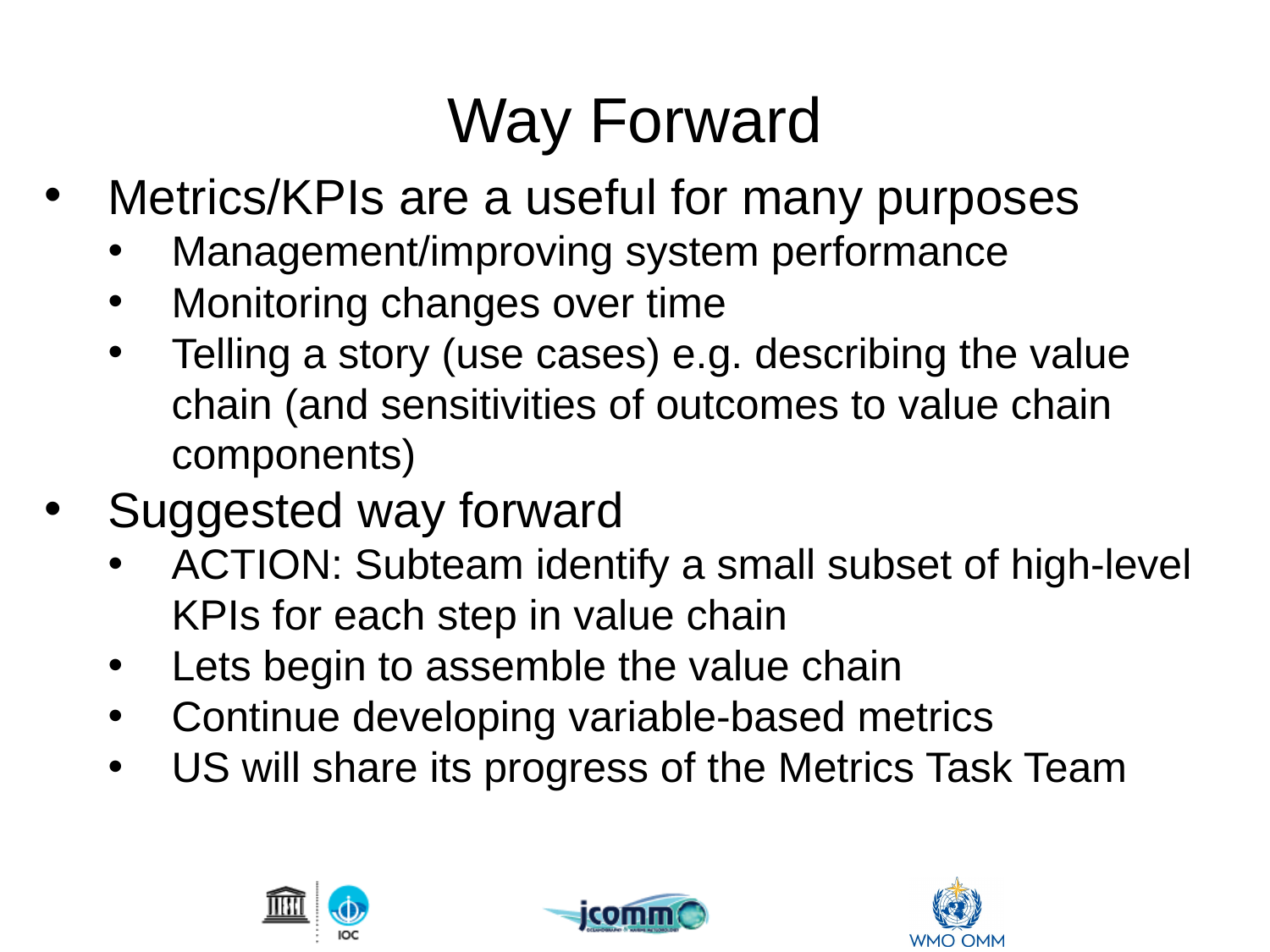

# Way Forward
Metrics/KPIs are a useful for many purposes
Management/improving system performance
Monitoring changes over time
Telling a story (use cases) e.g. describing the value chain (and sensitivities of outcomes to value chain components)
Suggested way forward
ACTION: Subteam identify a small subset of high-level KPIs for each step in value chain
Lets begin to assemble the value chain
Continue developing variable-based metrics
US will share its progress of the Metrics Task Team